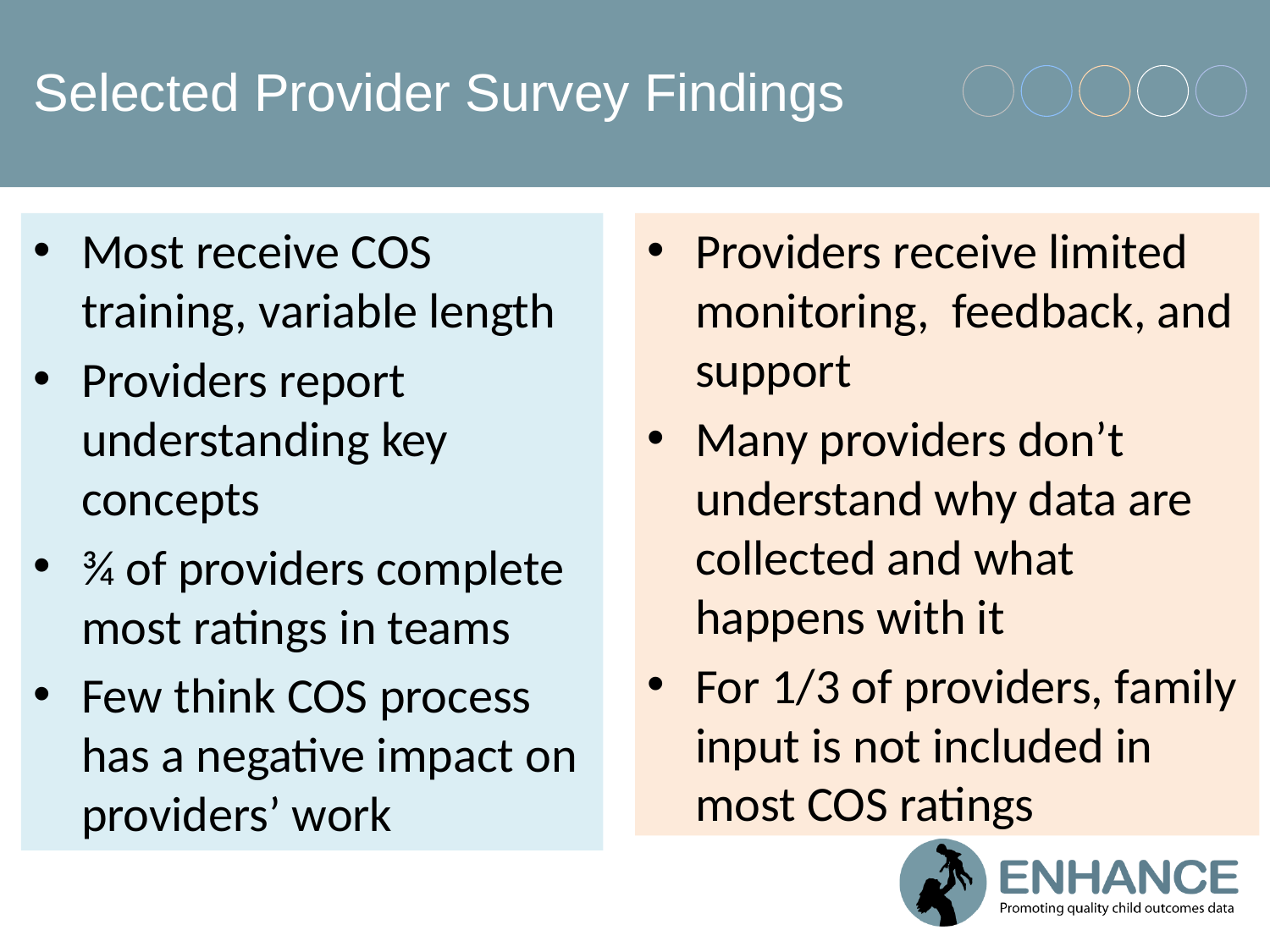

# Selected Provider Survey Findings
Most receive COS training, variable length
Providers report understanding key concepts
¾ of providers complete most ratings in teams
Few think COS process has a negative impact on providers’ work

Providers receive limited monitoring,  feedback, and support
Many providers don’t understand why data are collected and what happens with it
For 1/3 of providers, family input is not included in most COS ratings